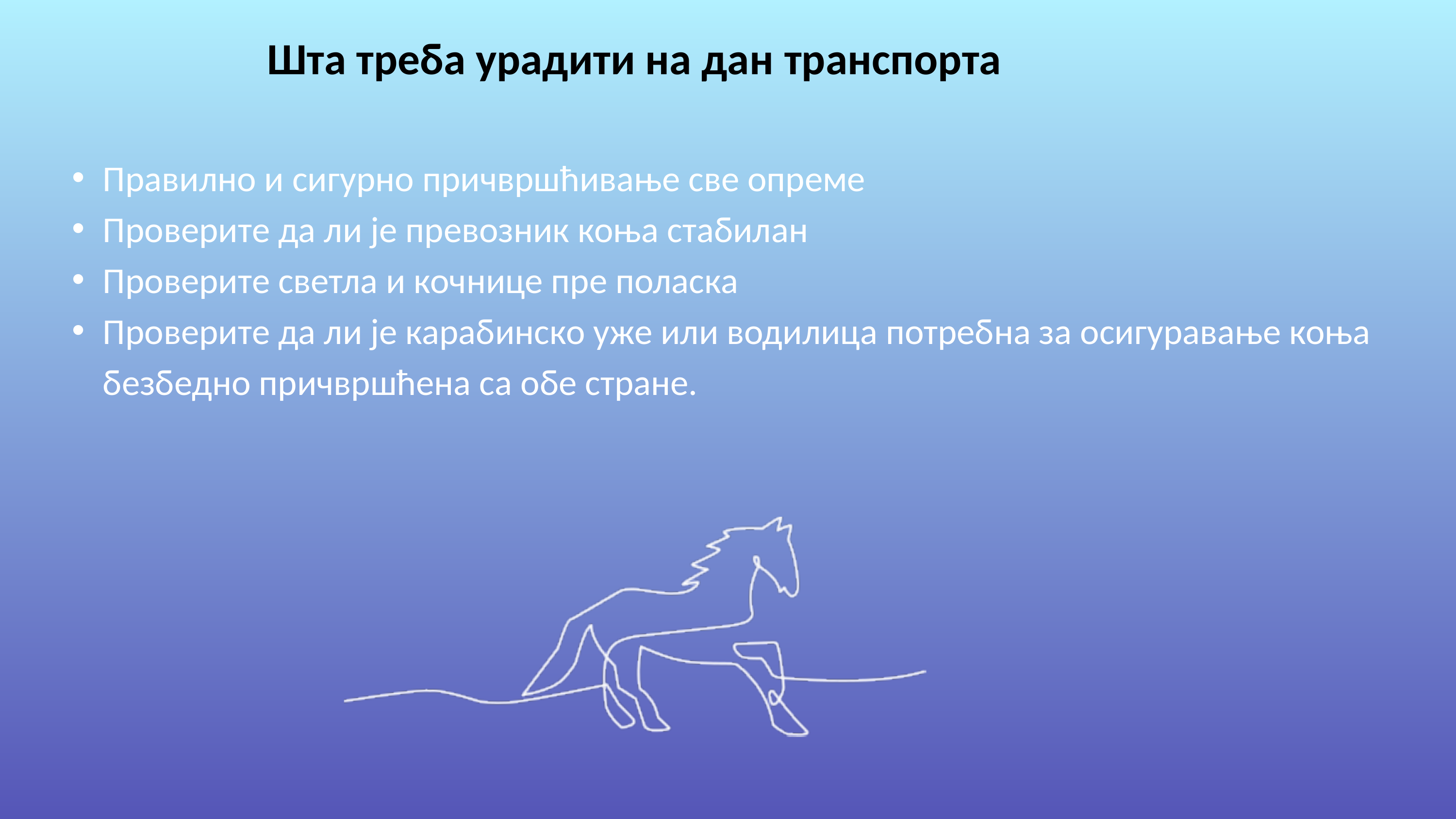

Шта треба урадити на дан транспорта
Правилно и сигурно причвршћивање све опреме
Проверите да ли је превозник коња стабилан
Проверите светла и кочнице пре поласка
Проверите да ли је карабинско уже или водилица потребна за осигуравање коња безбедно причвршћена са обе стране.